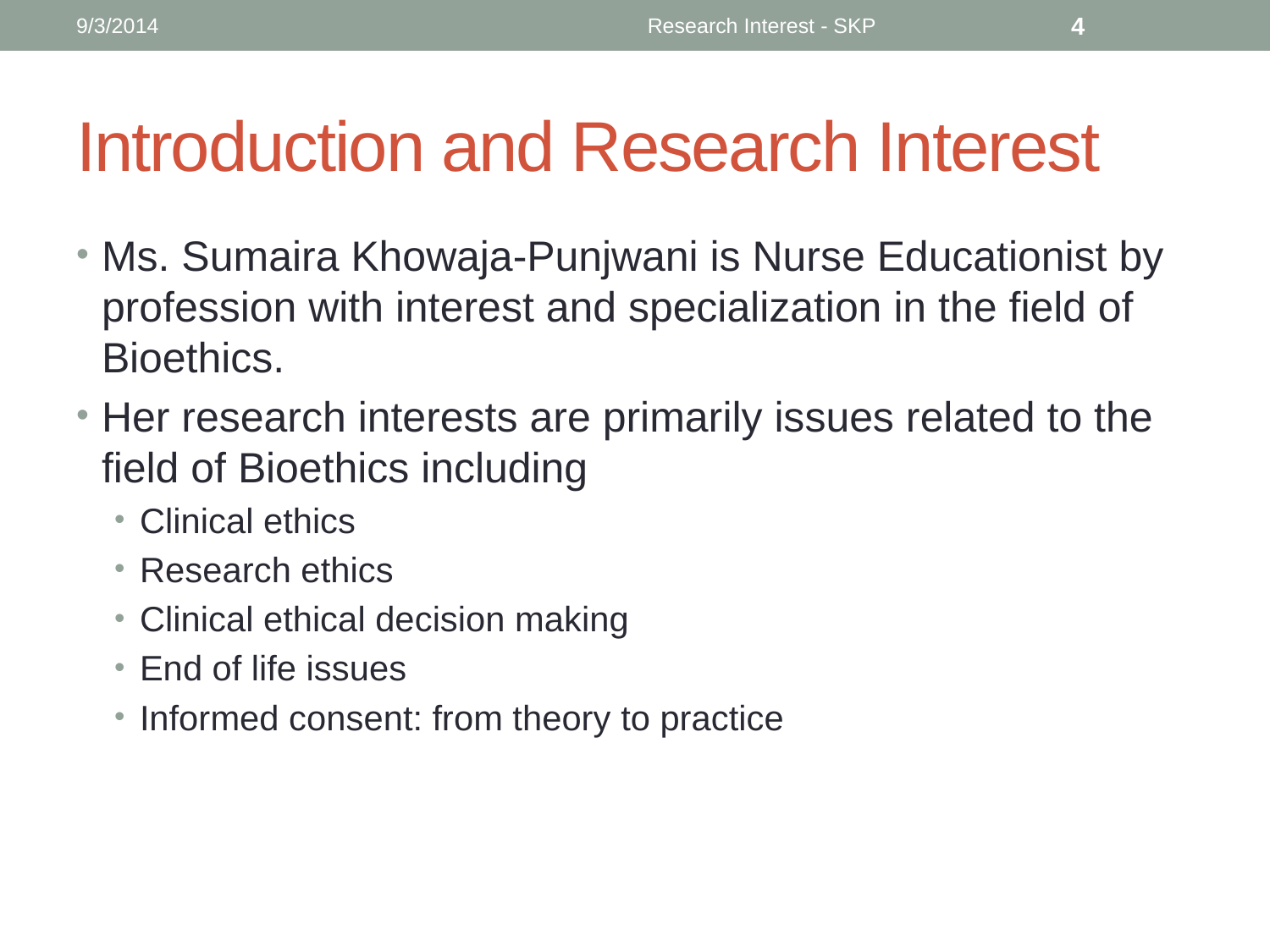

9/3/2014
Research Interest - SKP
4
# Introduction and Research Interest
Ms. Sumaira Khowaja-Punjwani is Nurse Educationist by profession with interest and specialization in the field of Bioethics.
Her research interests are primarily issues related to the field of Bioethics including
Clinical ethics
Research ethics
Clinical ethical decision making
End of life issues
Informed consent: from theory to practice